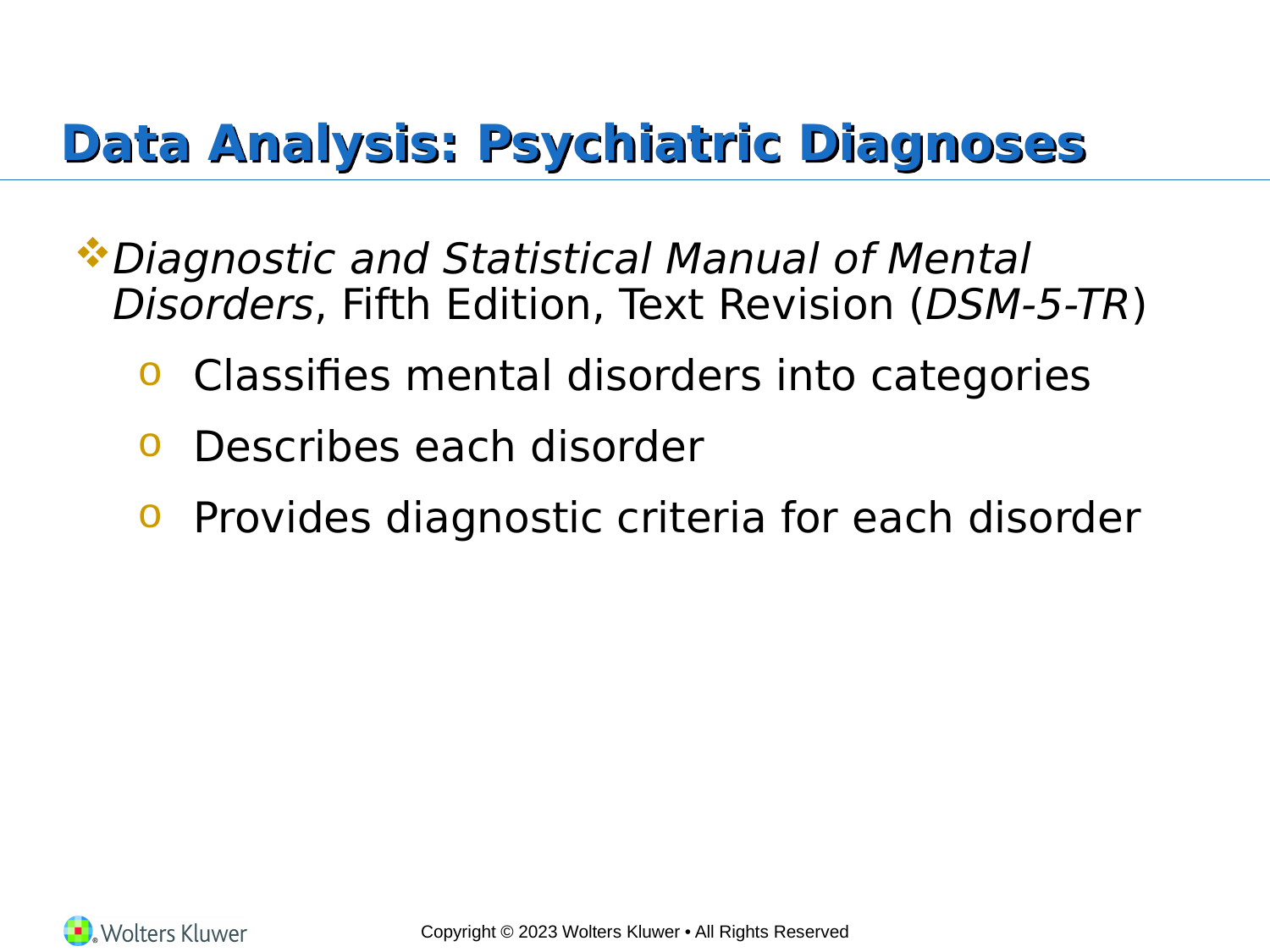

# Data Analysis: Psychiatric Diagnoses
Diagnostic and Statistical Manual of Mental Disorders, Fifth Edition, Text Revision (DSM-5-TR)
Classifies mental disorders into categories
Describes each disorder
Provides diagnostic criteria for each disorder